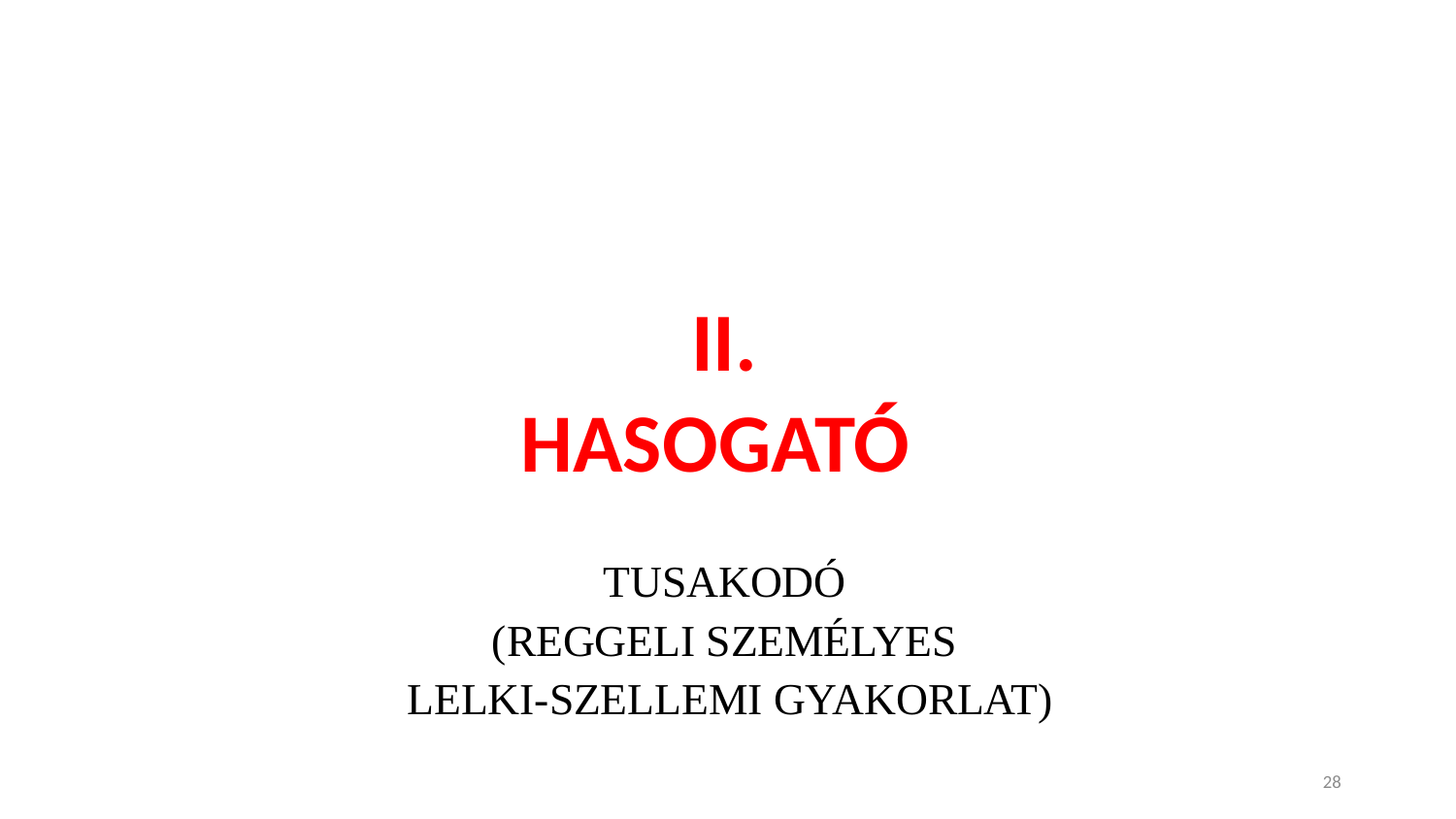

#

II.
HASOGATÓ

TUSAKODÓ
(REGGELI SZEMÉLYES
 LELKI-SZELLEMI GYAKORLAT)
28